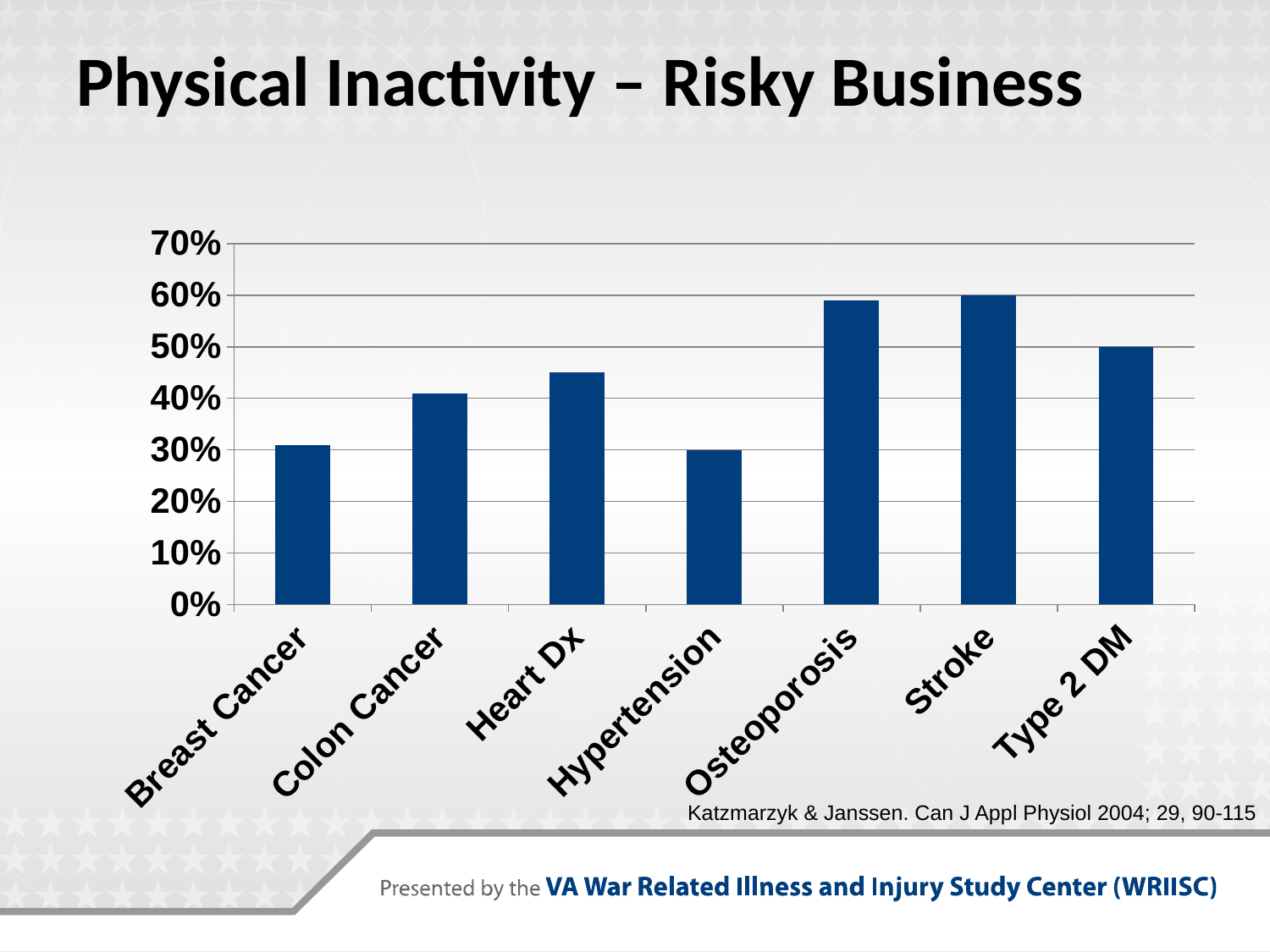

# Physical Inactivity – Risky Business

### Chart

| Category | Series 1 |
|---|---|
| Breast Cancer | 0.31 |
| Colon Cancer | 0.41 |
| Heart Dx | 0.45 |
| Hypertension | 0.3 |
| Osteoporosis | 0.59 |
| Stroke | 0.6 |
| Type 2 DM | 0.5 |
Katzmarzyk & Janssen. Can J Appl Physiol 2004; 29, 90-115